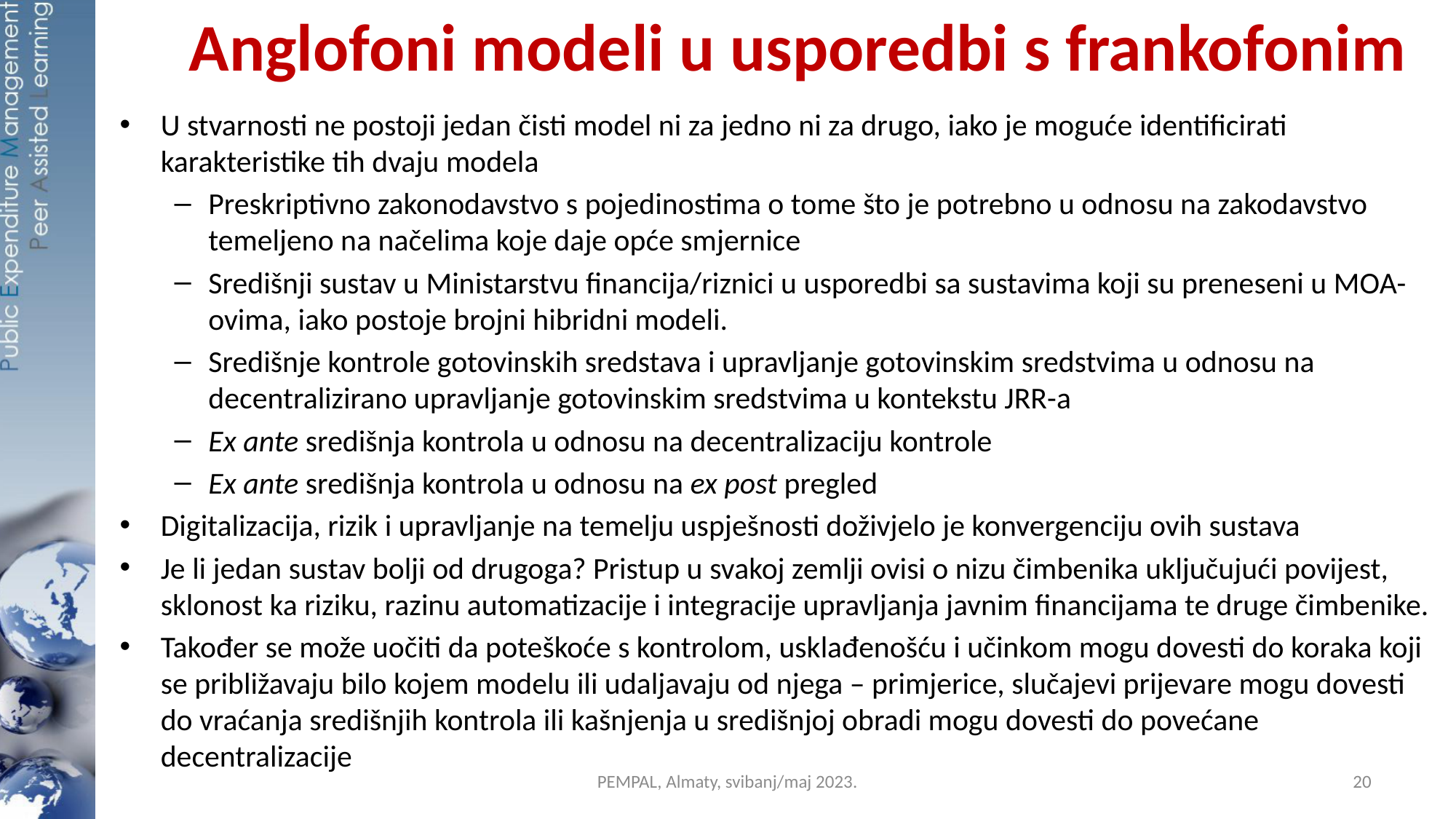

# Anglofoni modeli u usporedbi s frankofonim
U stvarnosti ne postoji jedan čisti model ni za jedno ni za drugo, iako je moguće identificirati karakteristike tih dvaju modela
Preskriptivno zakonodavstvo s pojedinostima o tome što je potrebno u odnosu na zakodavstvo temeljeno na načelima koje daje opće smjernice
Središnji sustav u Ministarstvu financija/riznici u usporedbi sa sustavima koji su preneseni u MOA-ovima, iako postoje brojni hibridni modeli.
Središnje kontrole gotovinskih sredstava i upravljanje gotovinskim sredstvima u odnosu na decentralizirano upravljanje gotovinskim sredstvima u kontekstu JRR-a
Ex ante središnja kontrola u odnosu na decentralizaciju kontrole
Ex ante središnja kontrola u odnosu na ex post pregled
Digitalizacija, rizik i upravljanje na temelju uspješnosti doživjelo je konvergenciju ovih sustava
Je li jedan sustav bolji od drugoga? Pristup u svakoj zemlji ovisi o nizu čimbenika uključujući povijest, sklonost ka riziku, razinu automatizacije i integracije upravljanja javnim financijama te druge čimbenike.
Također se može uočiti da poteškoće s kontrolom, usklađenošću i učinkom mogu dovesti do koraka koji se približavaju bilo kojem modelu ili udaljavaju od njega – primjerice, slučajevi prijevare mogu dovesti do vraćanja središnjih kontrola ili kašnjenja u središnjoj obradi mogu dovesti do povećane decentralizacije
PEMPAL, Almaty, svibanj/maj 2023.
20